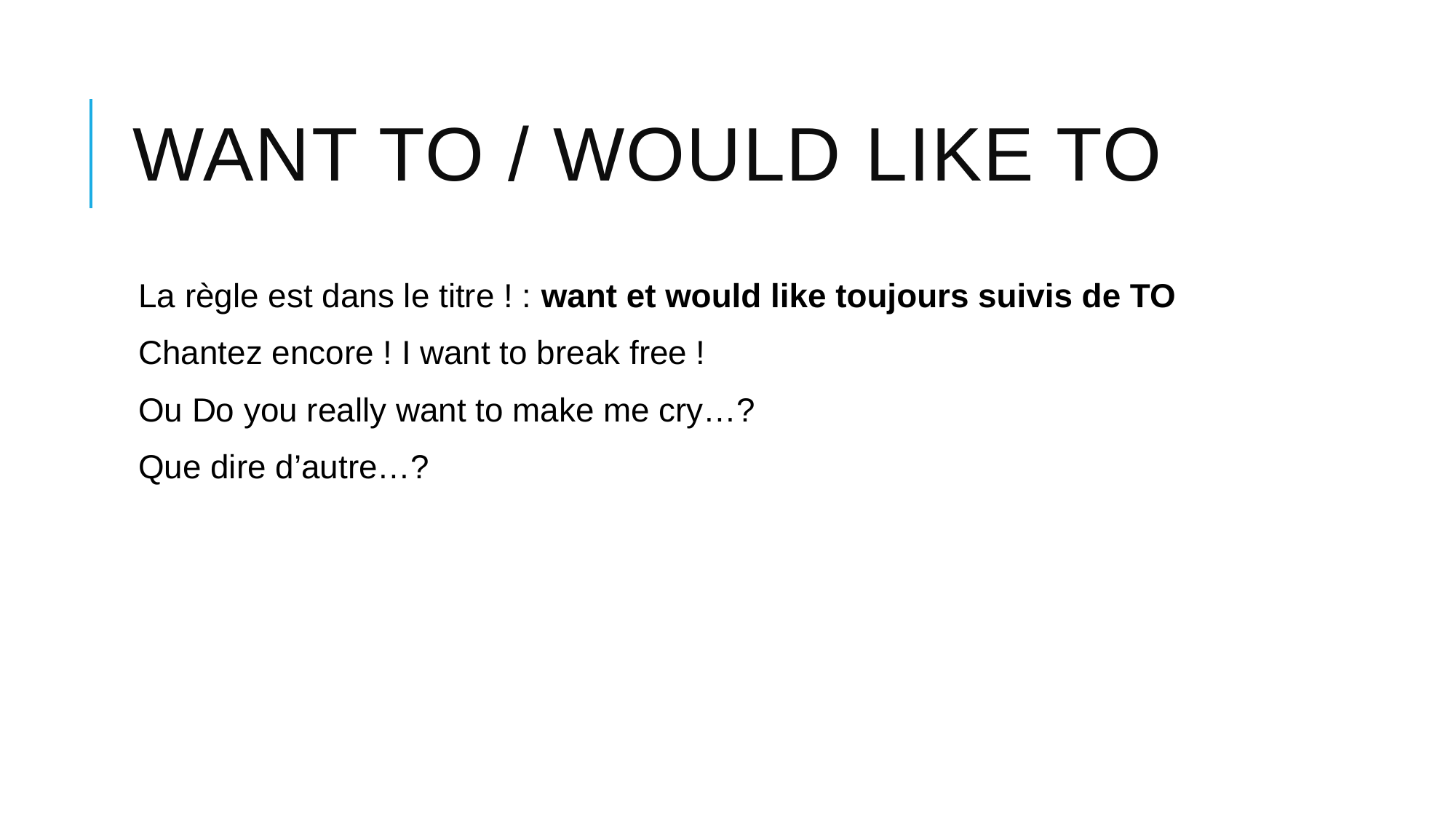

# Want to / would like to
La règle est dans le titre ! : want et would like toujours suivis de TO
Chantez encore ! I want to break free !
Ou Do you really want to make me cry…?
Que dire d’autre…?